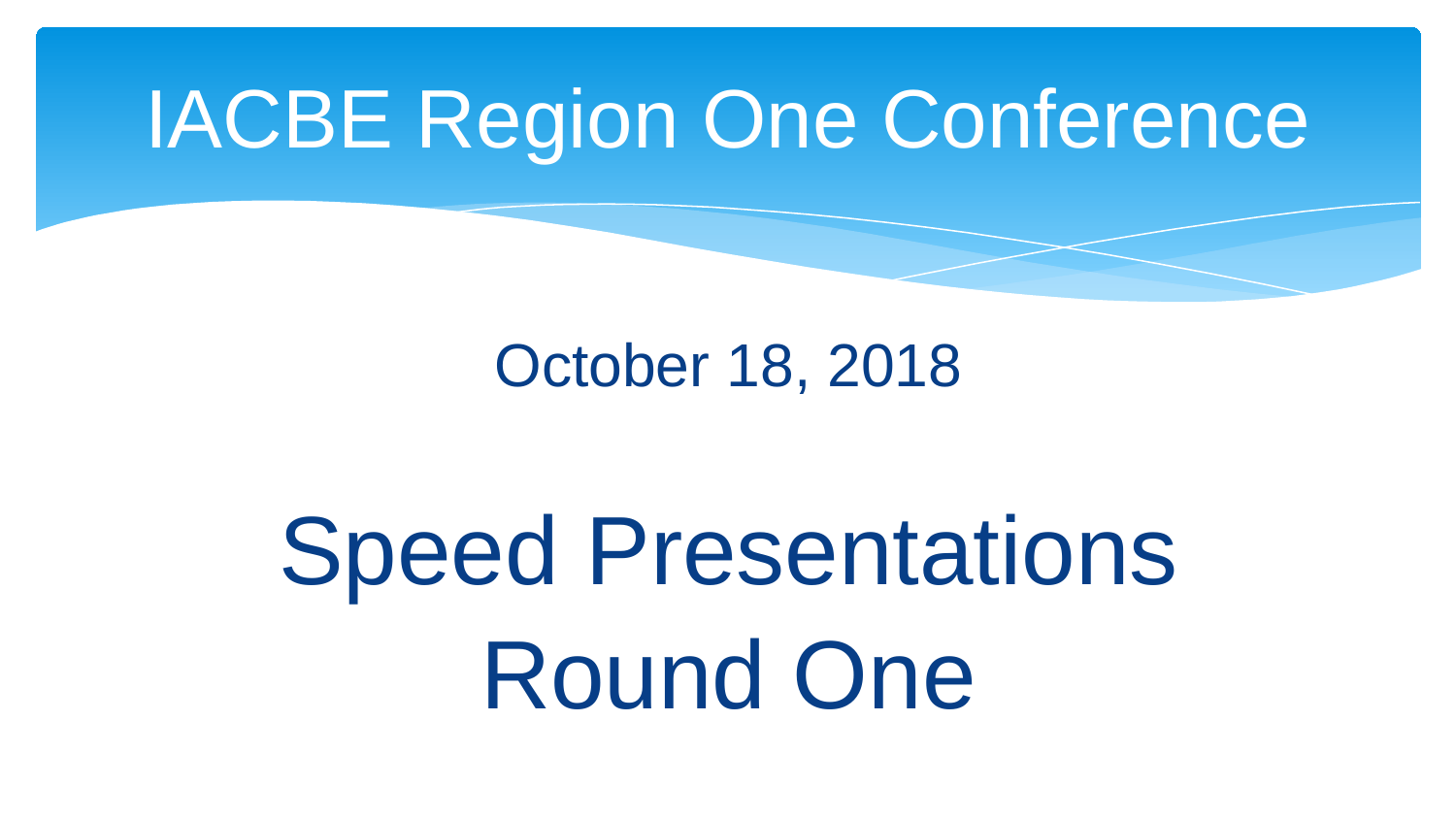

# IACBE Region One Conference
October 18, 2018

Speed Presentations
Round One